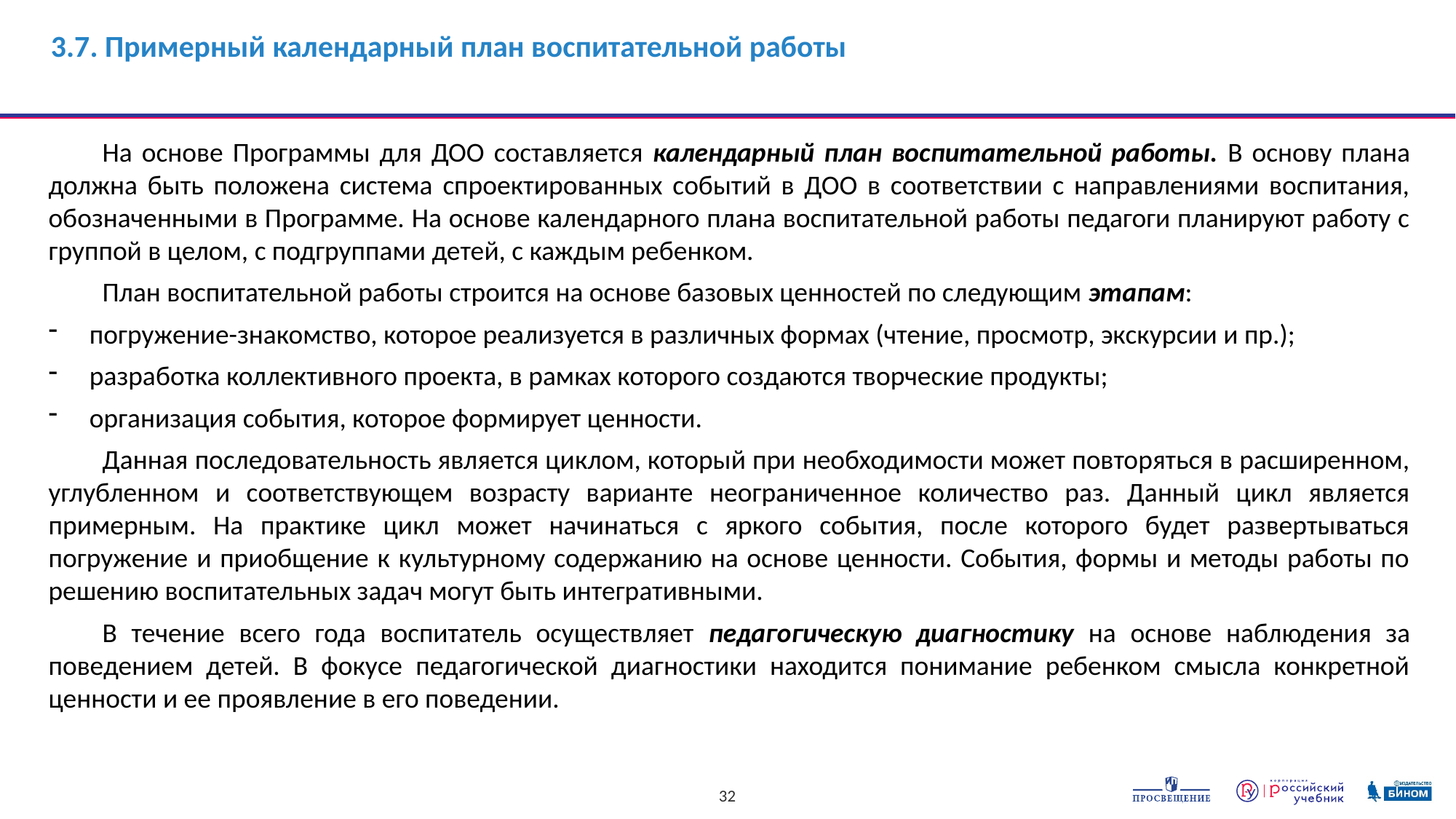

# 3.7. Примерный календарный план воспитательной работы
На основе Программы для ДОО составляется календарный план воспитательной работы. В основу плана должна быть положена система спроектированных событий в ДОО в соответствии с направлениями воспитания, обозначенными в Программе. На основе календарного плана воспитательной работы педагоги планируют работу с группой в целом, с подгруппами детей, с каждым ребенком.
План воспитательной работы строится на основе базовых ценностей по следующим этапам:
погружение-знакомство, которое реализуется в различных формах (чтение, просмотр, экскурсии и пр.);
разработка коллективного проекта, в рамках которого создаются творческие продукты;
организация события, которое формирует ценности.
Данная последовательность является циклом, который при необходимости может повторяться в расширенном, углубленном и соответствующем возрасту варианте неограниченное количество раз. Данный цикл является примерным. На практике цикл может начинаться с яркого события, после которого будет развертываться погружение и приобщение к культурному содержанию на основе ценности. События, формы и методы работы по решению воспитательных задач могут быть интегративными.
В течение всего года воспитатель осуществляет педагогическую диагностику на основе наблюдения за поведением детей. В фокусе педагогической диагностики находится понимание ребенком смысла конкретной ценности и ее проявление в его поведении.